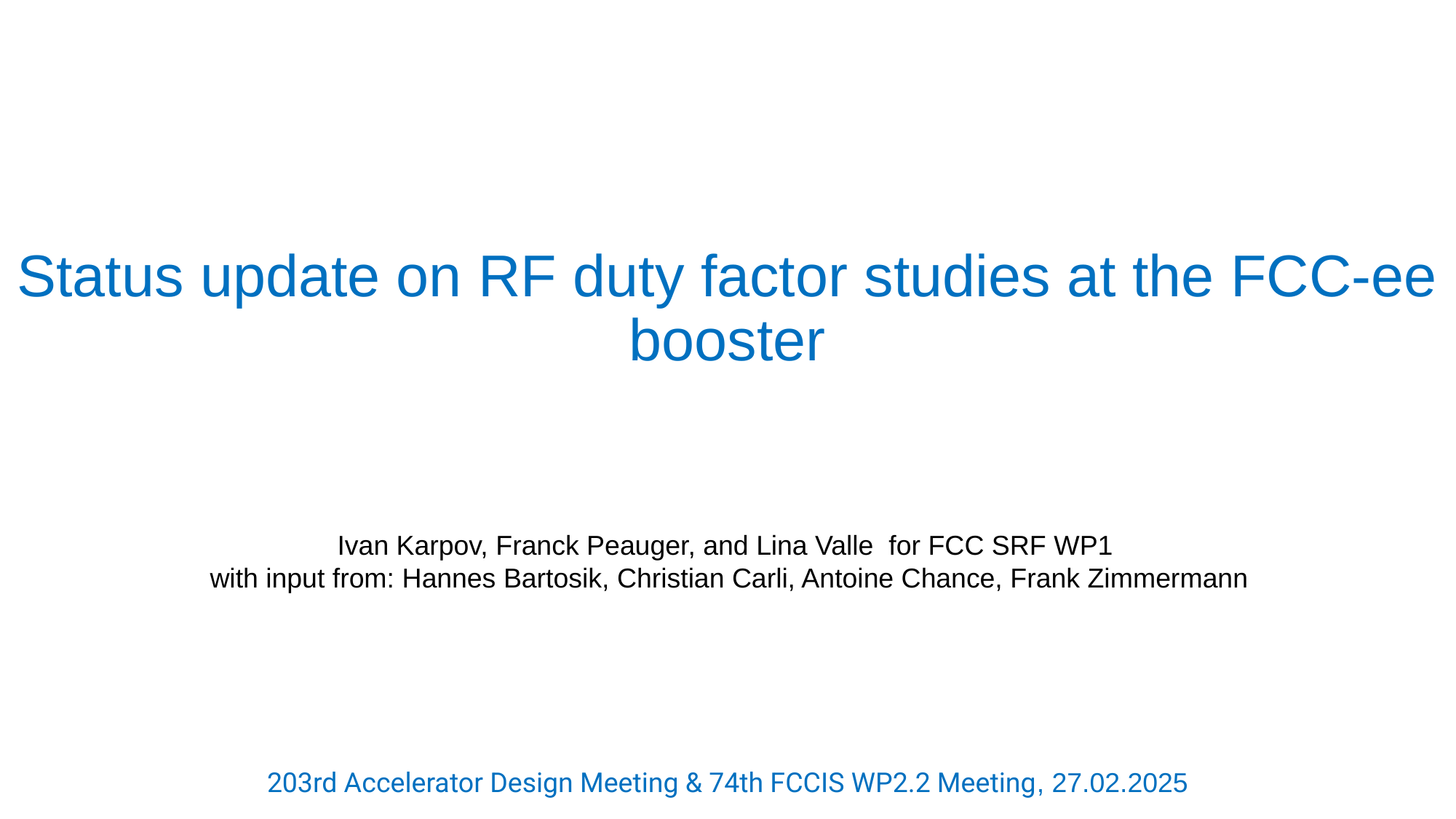

# Status update on RF duty factor studies at the FCC-ee booster
Ivan Karpov, Franck Peauger, and Lina Valle  for FCC SRF WP1
with input from: Hannes Bartosik, Christian Carli, Antoine Chance, Frank Zimmermann
203rd Accelerator Design Meeting & 74th FCCIS WP2.2 Meeting, 27.02.2025